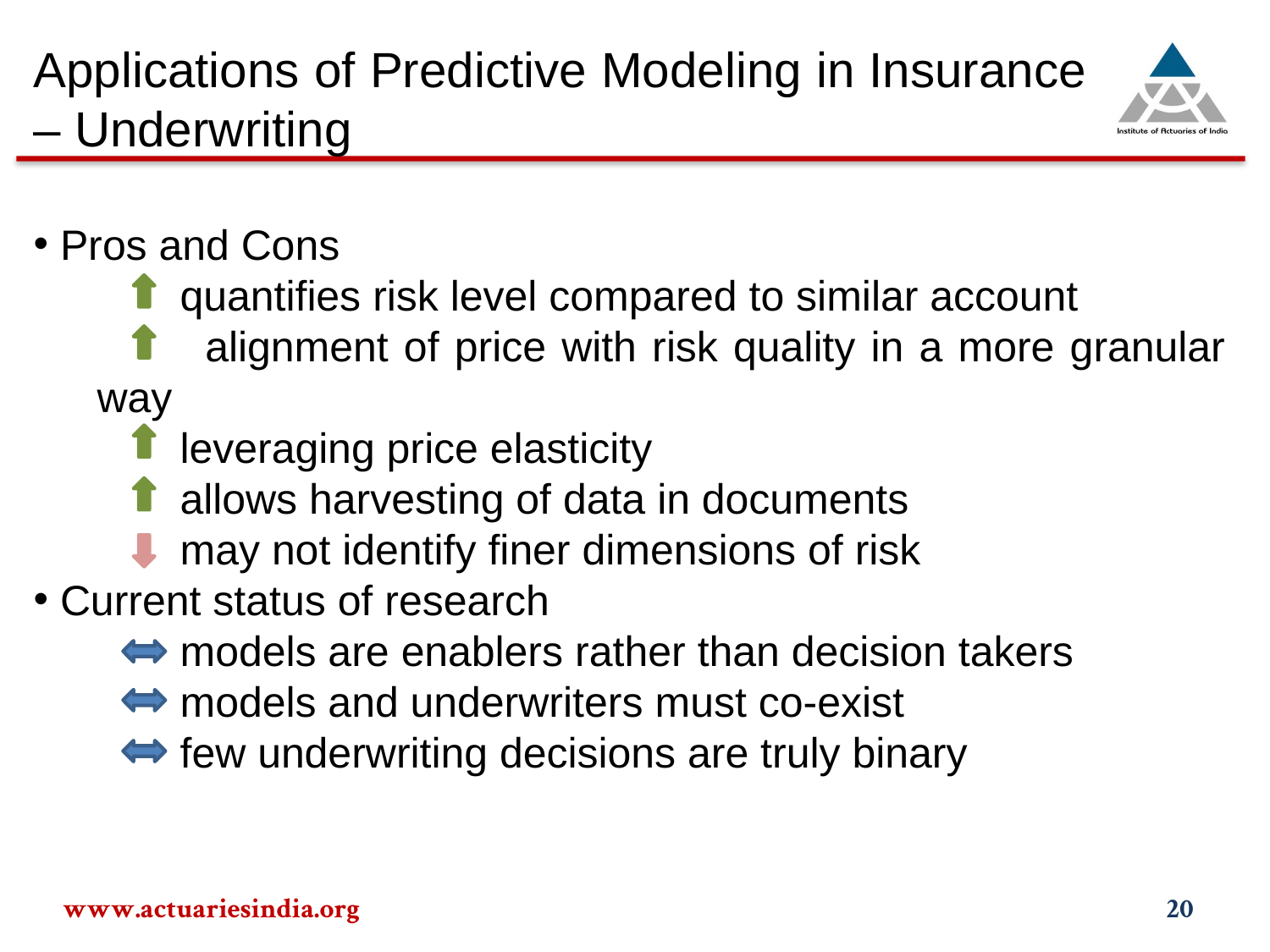

Applications of Predictive Modeling in Insurance – Underwriting
 Pros and Cons
       quantifies risk level compared to similar account
       alignment of price with risk quality in a more granular way
       leveraging price elasticity
       allows harvesting of data in documents
       may not identify finer dimensions of risk
 Current status of research
       models are enablers rather than decision takers
       models and underwriters must co-exist
       few underwriting decisions are truly binary

www.actuariesindia.org
20